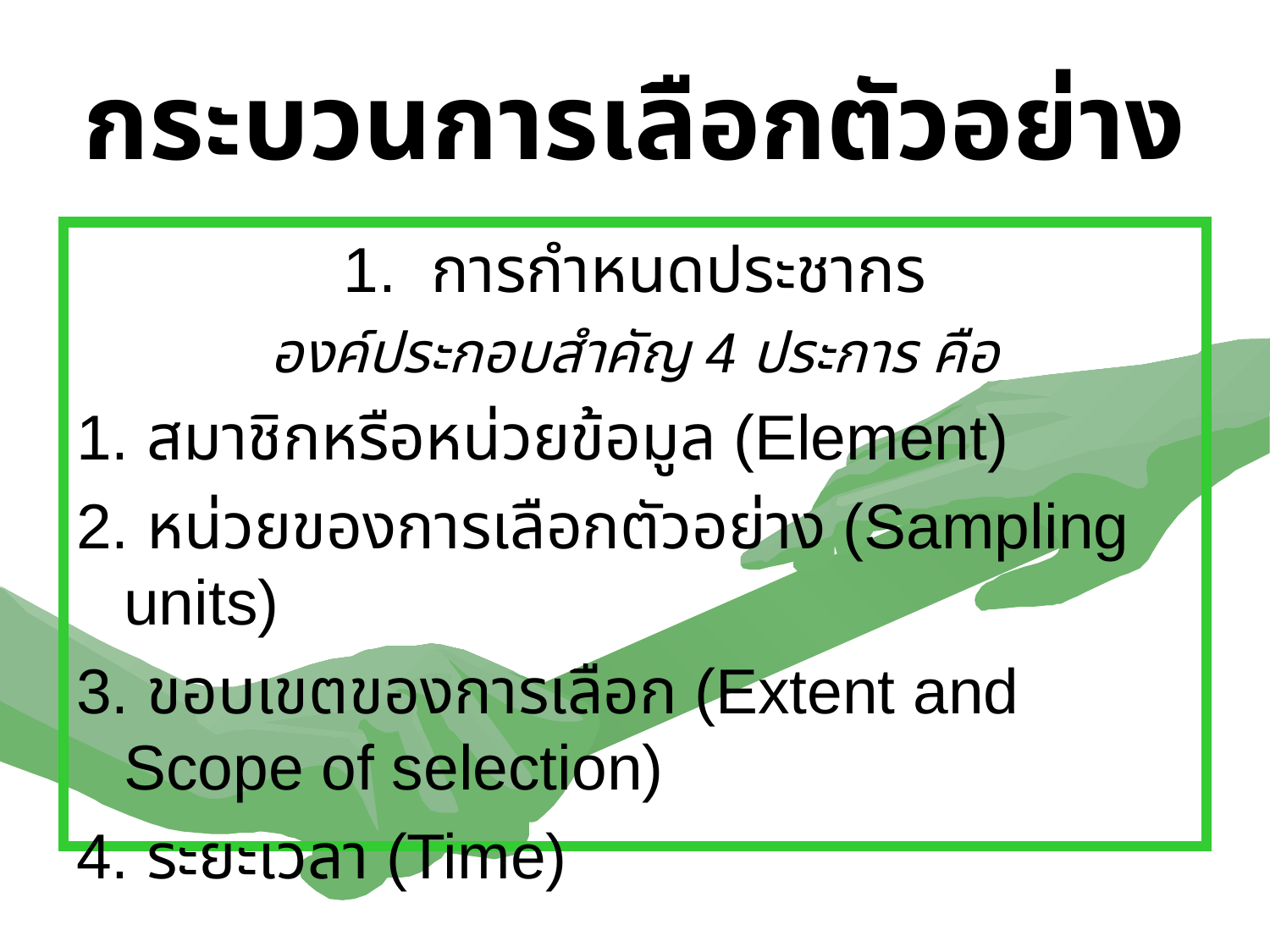

# กระบวนการเลือกตัวอย่าง
1.  การกำหนดประชากร
องค์ประกอบสำคัญ 4 ประการ คือ
1. สมาชิกหรือหน่วยข้อมูล (Element)
2. หน่วยของการเลือกตัวอย่าง (Sampling units)
3. ขอบเขตของการเลือก (Extent and Scope of selection)
4. ระยะเวลา (Time)